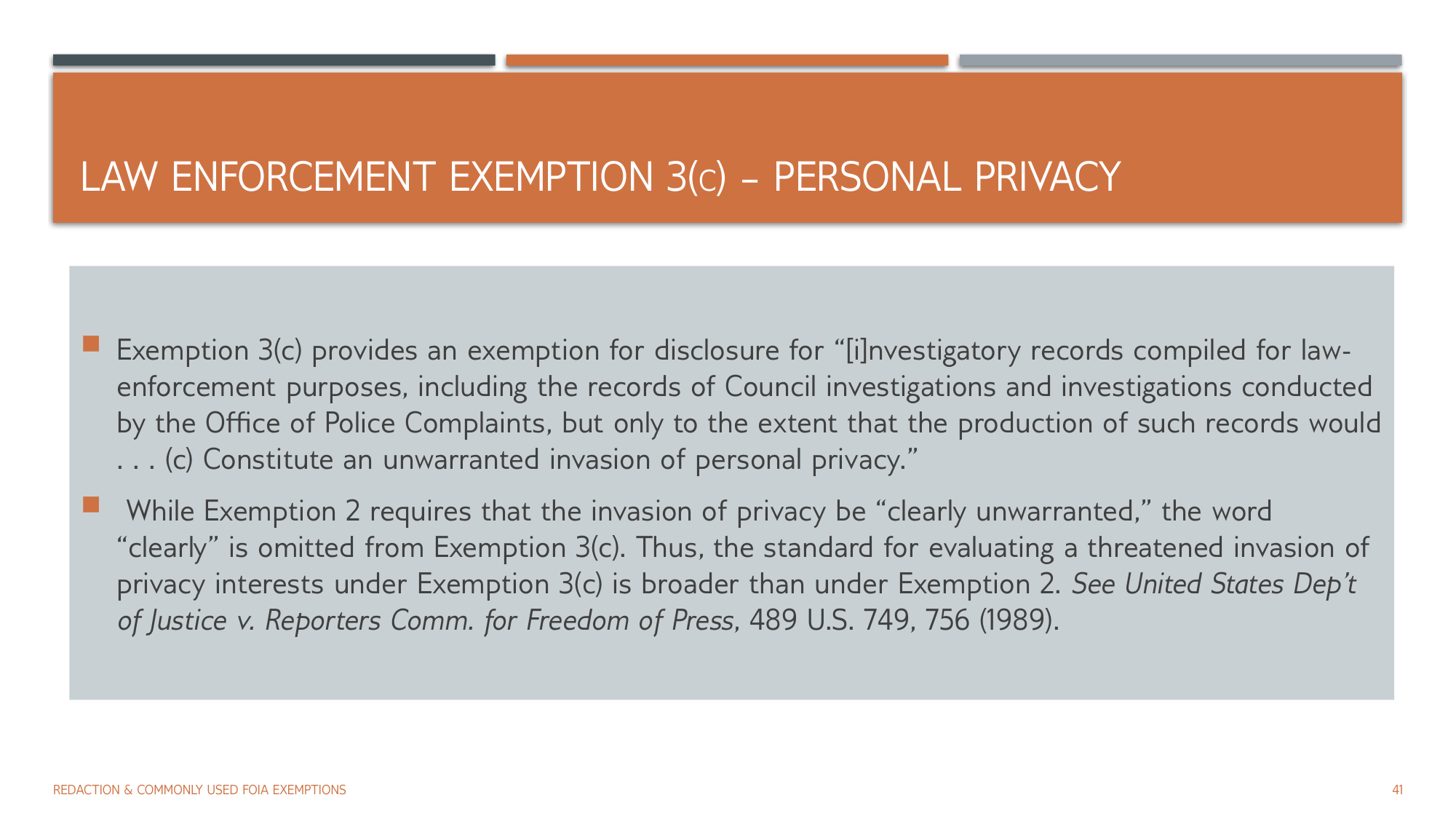

# LAW ENFORCEMENT EXEMPTION 3(C) – Personal privacy
Exemption 3(c) provides an exemption for disclosure for “[i]nvestigatory records compiled for law-enforcement purposes, including the records of Council investigations and investigations conducted by the Office of Police Complaints, but only to the extent that the production of such records would . . . (c) Constitute an unwarranted invasion of personal privacy.”
 While Exemption 2 requires that the invasion of privacy be “clearly unwarranted,” the word “clearly” is omitted from Exemption 3(c). Thus, the standard for evaluating a threatened invasion of privacy interests under Exemption 3(c) is broader than under Exemption 2. See United States Dep’t of Justice v. Reporters Comm. for Freedom of Press, 489 U.S. 749, 756 (1989).
REDACTION & COMMONLY USED FOIA EXEMPTIONS
41